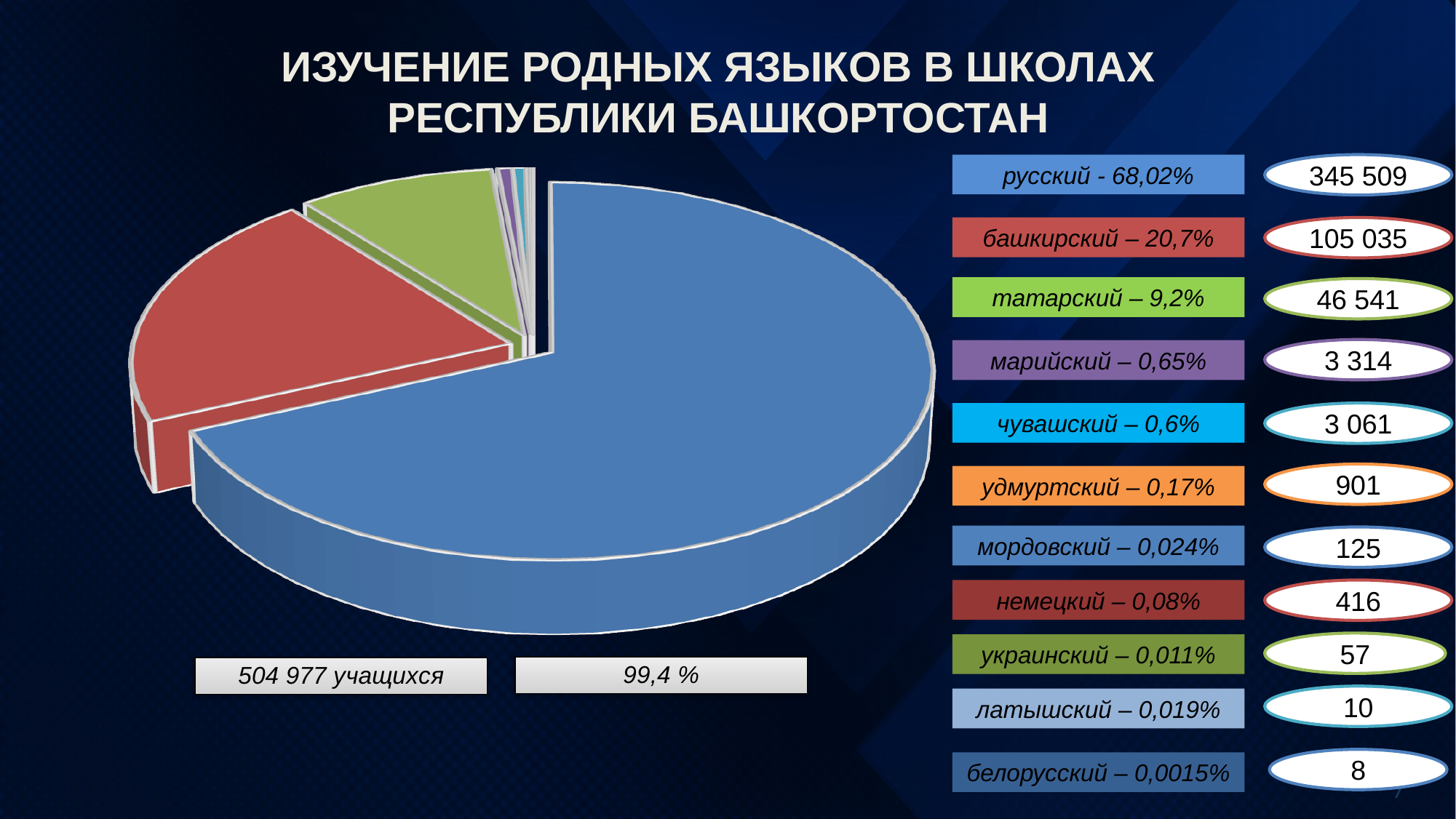

ИЗУЧЕНИЕ РОДНЫХ ЯЗЫКОВ В ШКОЛАХ
РЕСПУБЛИКИ БАШКОРТОСТАН

[unsupported chart]

русский - 68,02%
345 509
105 035
башкирский – 20,7%
татарский – 9,2%
46 541
3 314
марийский – 0,65%
3 061
чувашский – 0,6%
901
удмуртский – 0,17%
мордовский – 0,024%
125
416
немецкий – 0,08%
57
украинский – 0,011%
10
латышский – 0,019%
8
белорусский – 0,0015%
7